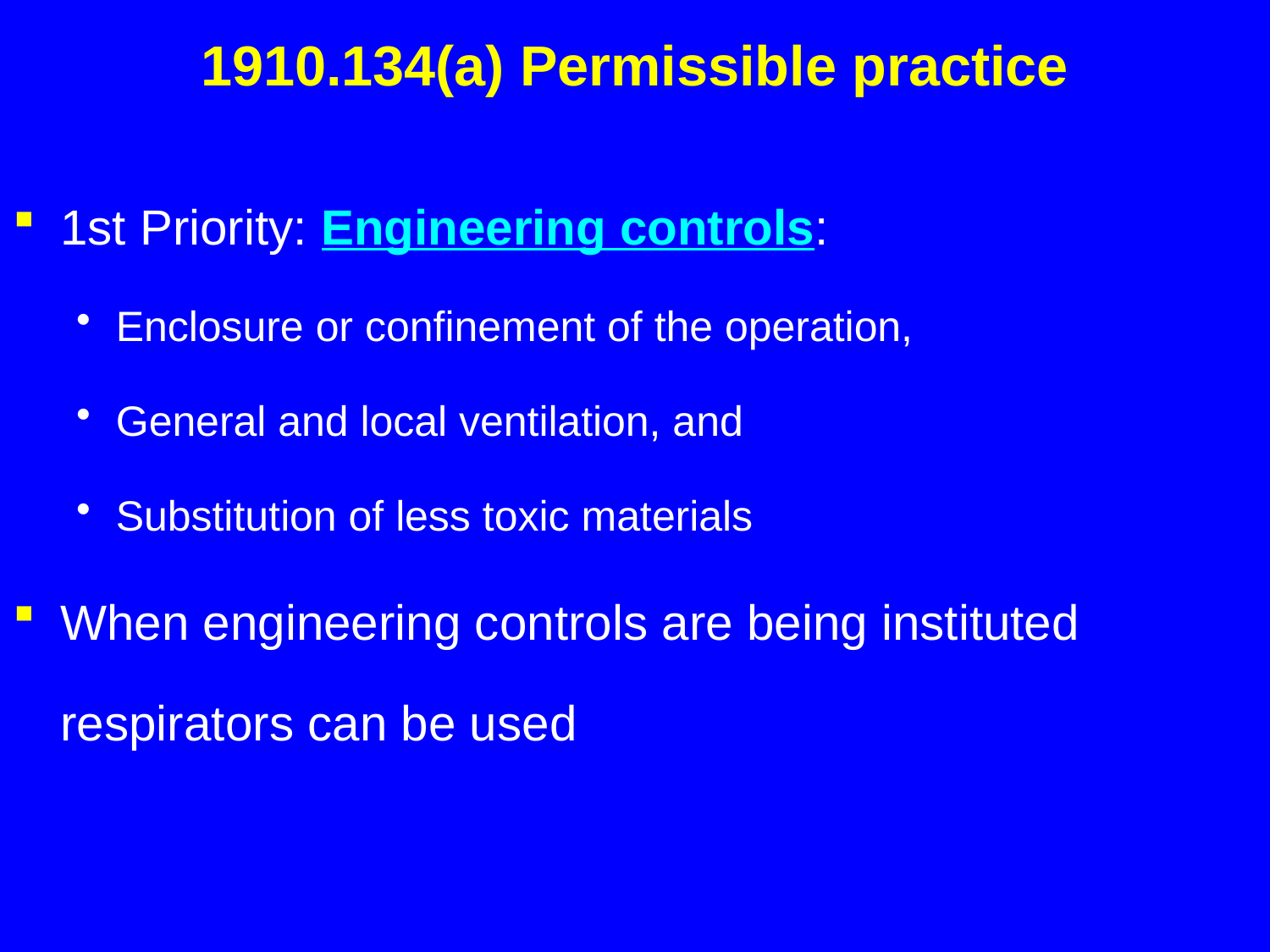

# 1910.134(a) Permissible practice
1st Priority: Engineering controls:
Enclosure or confinement of the operation,
General and local ventilation, and
Substitution of less toxic materials
When engineering controls are being instituted  respirators can be used